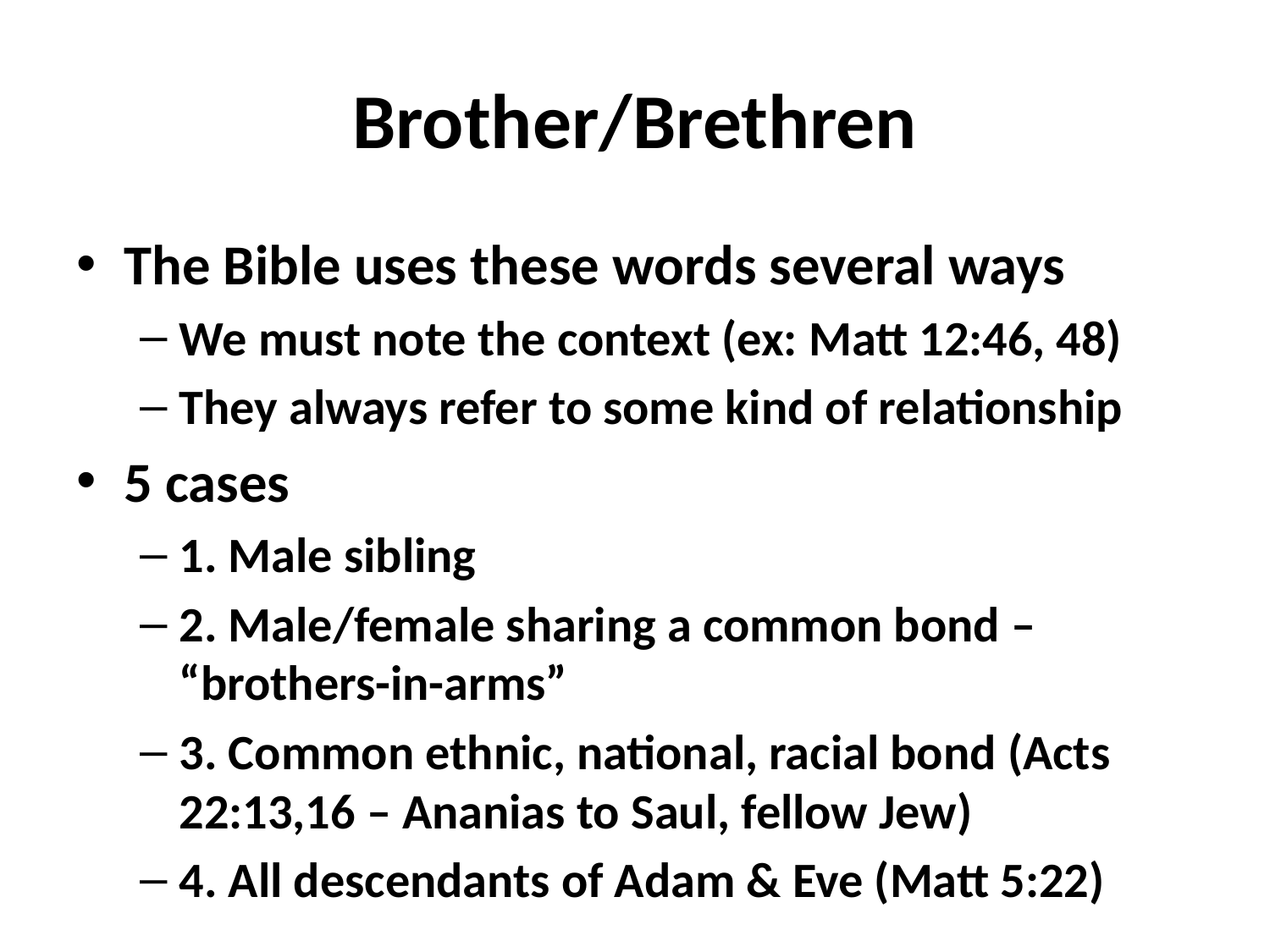

# Brother/Brethren
The Bible uses these words several ways
We must note the context (ex: Matt 12:46, 48)
They always refer to some kind of relationship
5 cases
1. Male sibling
2. Male/female sharing a common bond – “brothers-in-arms”
3. Common ethnic, national, racial bond (Acts 22:13,16 – Ananias to Saul, fellow Jew)
4. All descendants of Adam & Eve (Matt 5:22)